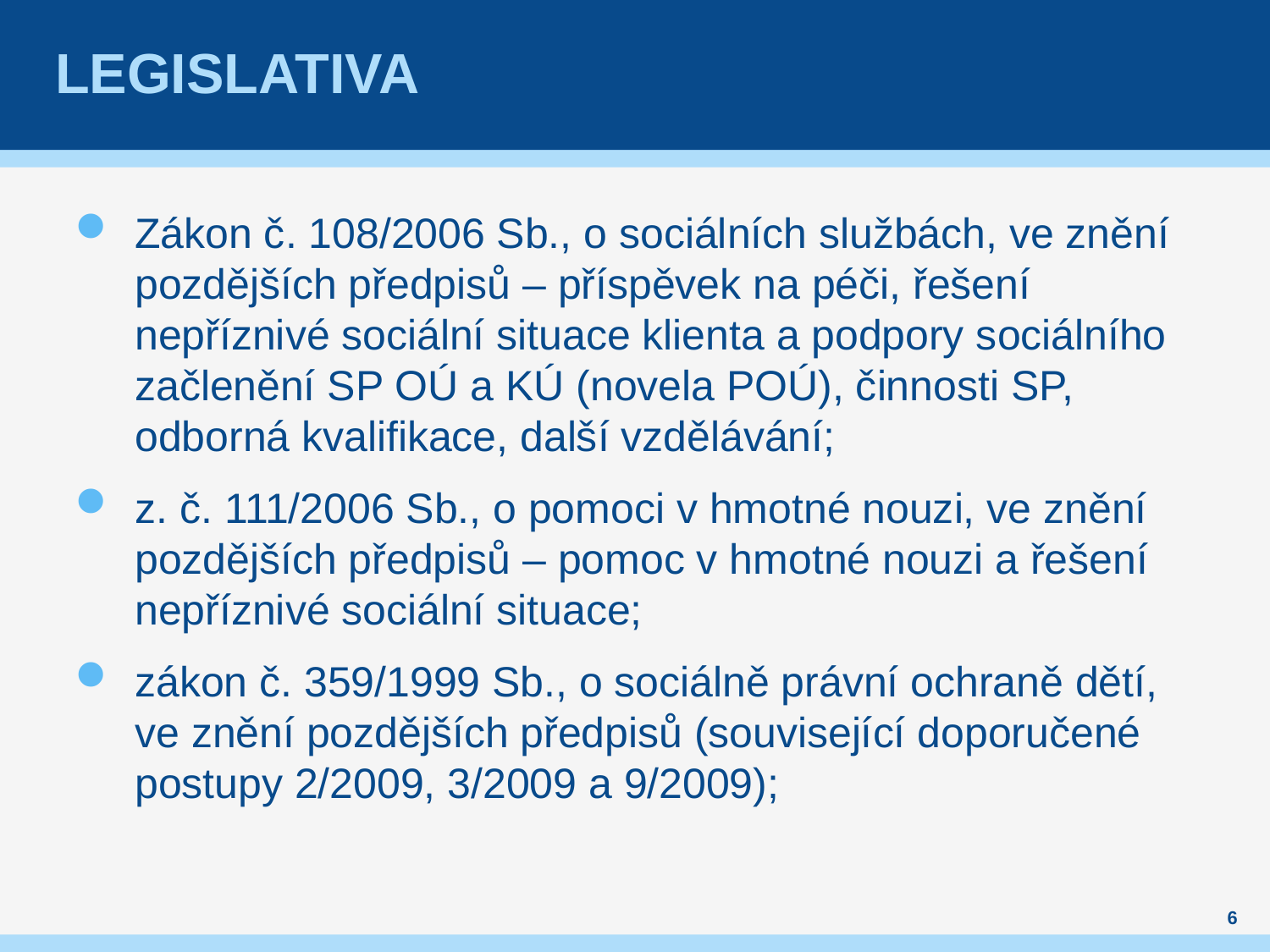

# LEGISLATIVA
Zákon č. 108/2006 Sb., o sociálních službách, ve znění pozdějších předpisů – příspěvek na péči, řešení nepříznivé sociální situace klienta a podpory sociálního začlenění SP OÚ a KÚ (novela POÚ), činnosti SP, odborná kvalifikace, další vzdělávání;
z. č. 111/2006 Sb., o pomoci v hmotné nouzi, ve znění pozdějších předpisů – pomoc v hmotné nouzi a řešení nepříznivé sociální situace;
zákon č. 359/1999 Sb., o sociálně právní ochraně dětí, ve znění pozdějších předpisů (související doporučené postupy 2/2009, 3/2009 a 9/2009);
6